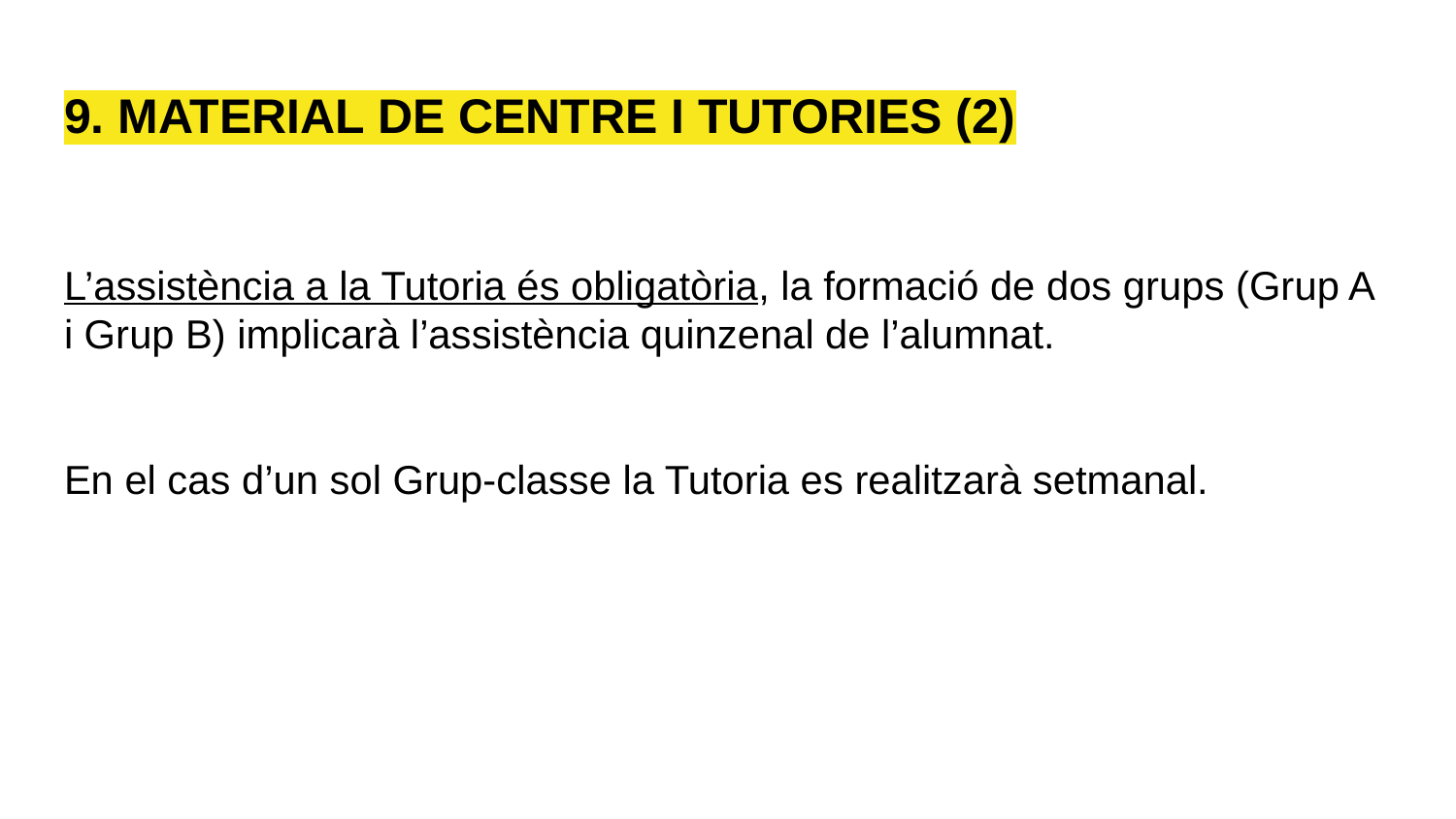

# 9. MATERIAL DE CENTRE I TUTORIES (2)

L’assistència a la Tutoria és obligatòria, la formació de dos grups (Grup A i Grup B) implicarà l’assistència quinzenal de l’alumnat.

En el cas d’un sol Grup-classe la Tutoria es realitzarà setmanal.